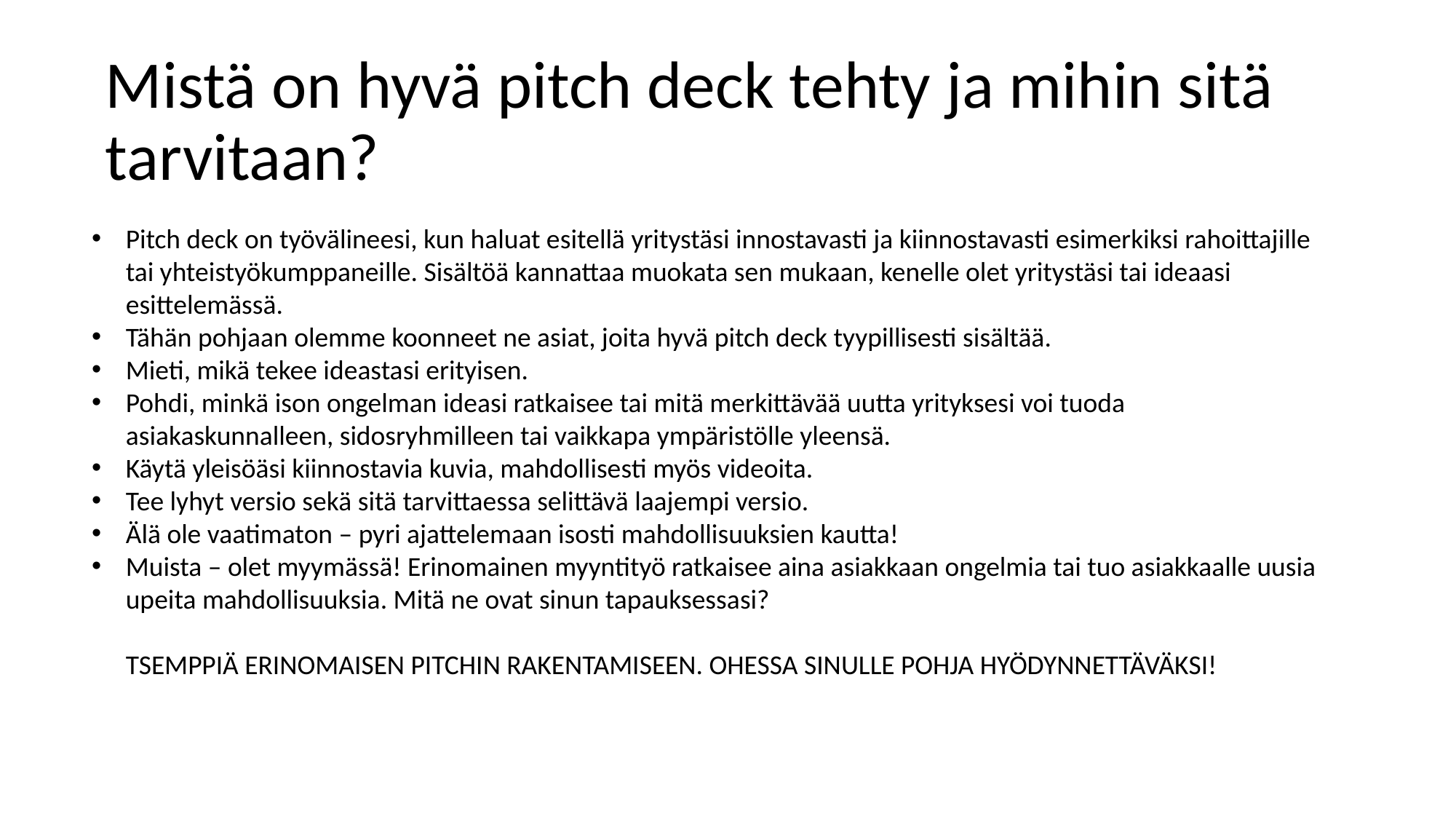

# Mistä on hyvä pitch deck tehty ja mihin sitä tarvitaan?
Pitch deck on työvälineesi, kun haluat esitellä yritystäsi innostavasti ja kiinnostavasti esimerkiksi rahoittajille tai yhteistyökumppaneille. Sisältöä kannattaa muokata sen mukaan, kenelle olet yritystäsi tai ideaasi esittelemässä.
Tähän pohjaan olemme koonneet ne asiat, joita hyvä pitch deck tyypillisesti sisältää.
Mieti, mikä tekee ideastasi erityisen.
Pohdi, minkä ison ongelman ideasi ratkaisee tai mitä merkittävää uutta yrityksesi voi tuoda asiakaskunnalleen, sidosryhmilleen tai vaikkapa ympäristölle yleensä.
Käytä yleisöäsi kiinnostavia kuvia, mahdollisesti myös videoita.
Tee lyhyt versio sekä sitä tarvittaessa selittävä laajempi versio.
Älä ole vaatimaton – pyri ajattelemaan isosti mahdollisuuksien kautta!
Muista – olet myymässä! Erinomainen myyntityö ratkaisee aina asiakkaan ongelmia tai tuo asiakkaalle uusia upeita mahdollisuuksia. Mitä ne ovat sinun tapauksessasi?
TSEMPPIÄ ERINOMAISEN PITCHIN RAKENTAMISEEN. OHESSA SINULLE POHJA HYÖDYNNETTÄVÄKSI!